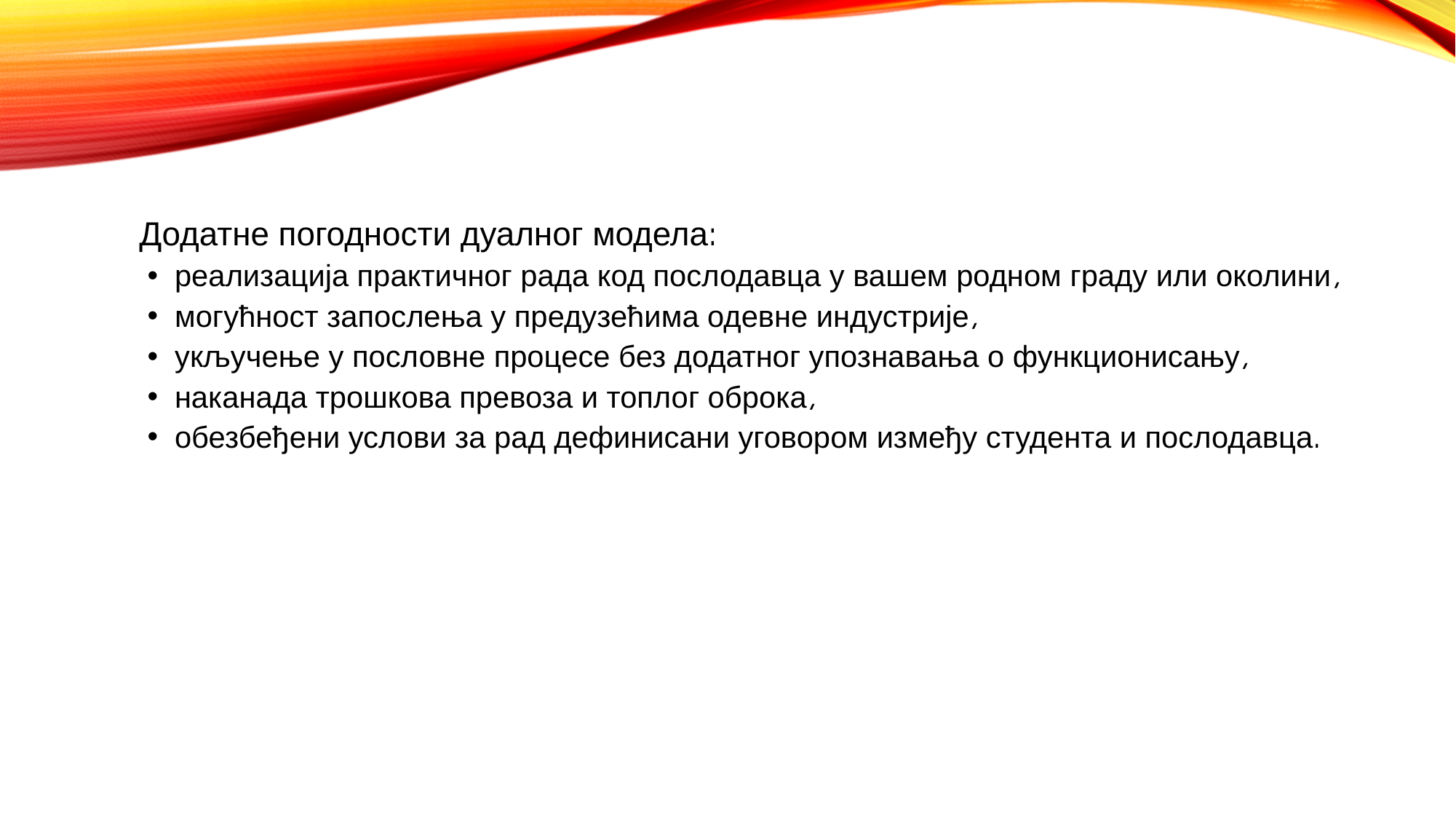

Додатне погодности дуалног модела:
реализација практичног рада код послодавца у вашем родном граду или околини,
могућност запослења у предузећима одевне индустрије,
укључење у пословне процесе без додатног упознавања о функционисању,
наканада трошкова превоза и топлог оброка,
обезбеђени услови за рад дефинисани уговором између студента и послодавца.